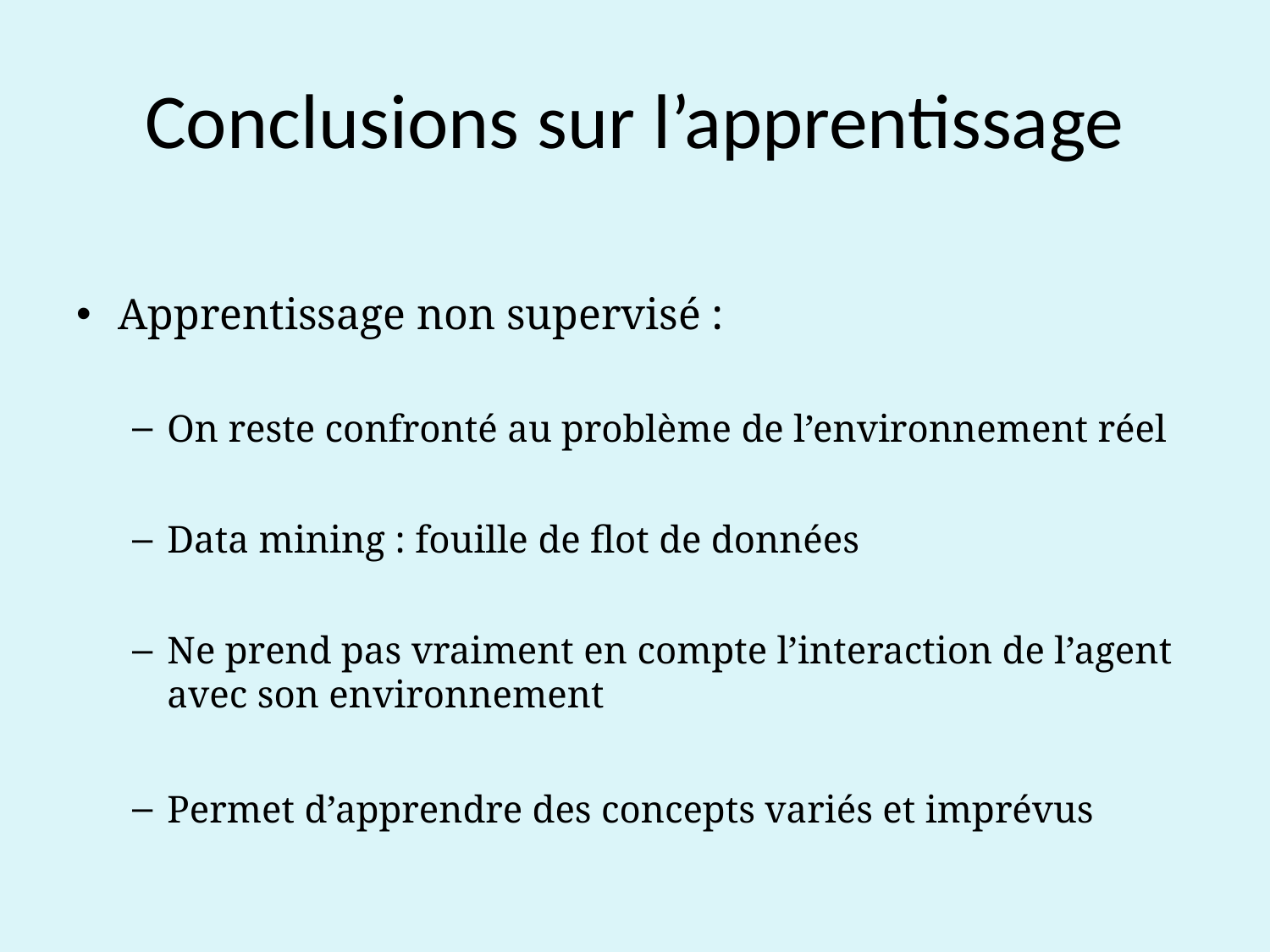

# Conclusions sur l’apprentissage

Apprentissage non supervisé :

On reste confronté au problème de l’environnement réel

Data mining : fouille de flot de données

Ne prend pas vraiment en compte l’interaction de l’agent avec son environnement

Permet d’apprendre des concepts variés et imprévus